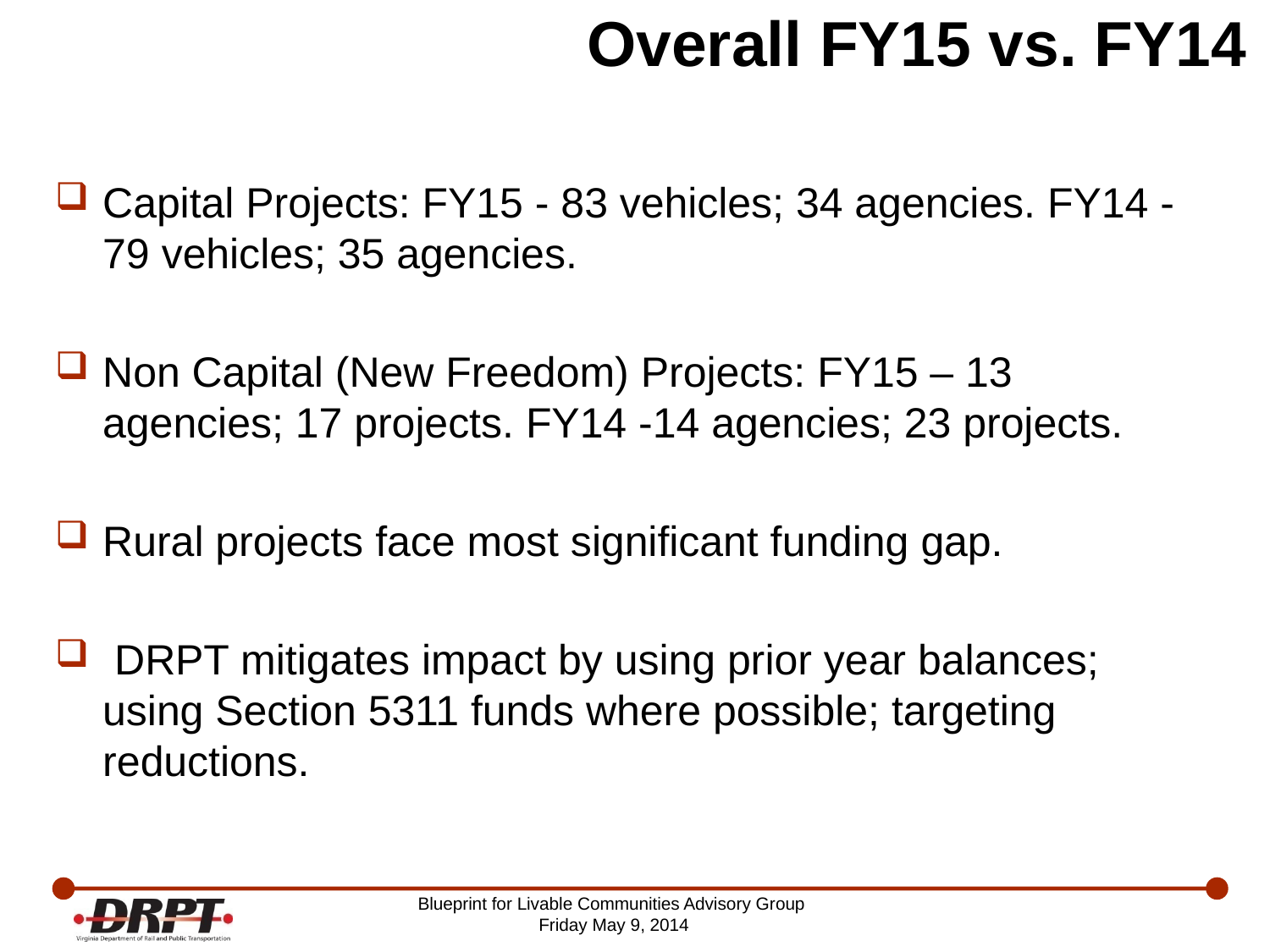

# Overall FY15 vs. FY14
Capital Projects: FY15 - 83 vehicles; 34 agencies. FY14 - 79 vehicles; 35 agencies.

Non Capital (New Freedom) Projects: FY15 – 13 agencies; 17 projects. FY14 -14 agencies; 23 projects.

Rural projects face most significant funding gap.

 DRPT mitigates impact by using prior year balances; using Section 5311 funds where possible; targeting reductions.

Blueprint for Livable Communities Advisory Group
Friday May 9, 2014